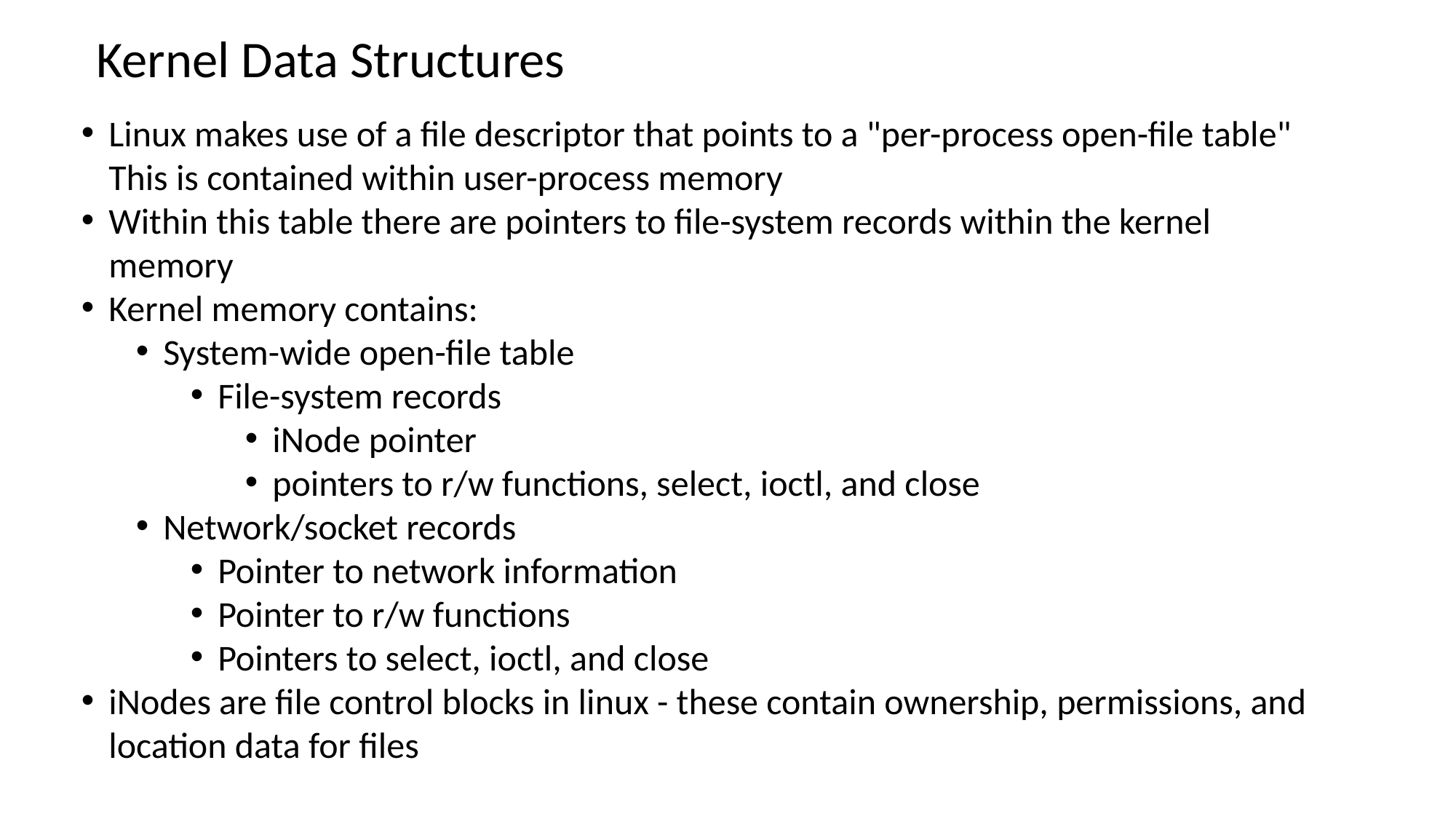

# Kernel Data Structures
Linux makes use of a file descriptor that points to a "per-process open-file table" This is contained within user-process memory
Within this table there are pointers to file-system records within the kernel memory
Kernel memory contains:
System-wide open-file table
File-system records
iNode pointer
pointers to r/w functions, select, ioctl, and close
Network/socket records
Pointer to network information
Pointer to r/w functions
Pointers to select, ioctl, and close
iNodes are file control blocks in linux - these contain ownership, permissions, and location data for files